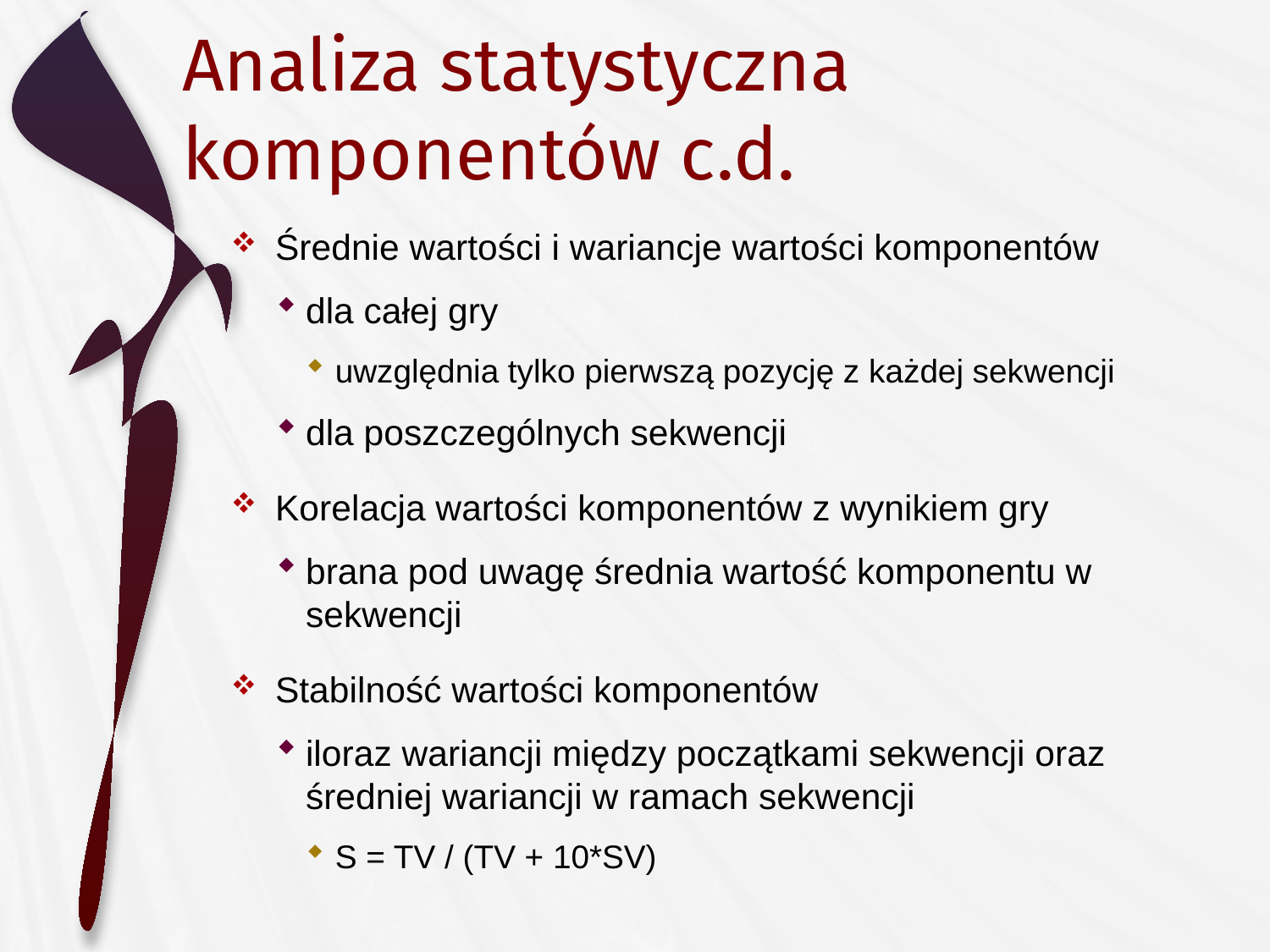

# Analiza statystyczna komponentów c.d.
Średnie wartości i wariancje wartości komponentów
dla całej gry
uwzględnia tylko pierwszą pozycję z każdej sekwencji
dla poszczególnych sekwencji
Korelacja wartości komponentów z wynikiem gry
brana pod uwagę średnia wartość komponentu w sekwencji
Stabilność wartości komponentów
iloraz wariancji między początkami sekwencji oraz średniej wariancji w ramach sekwencji
S = TV / (TV + 10*SV)